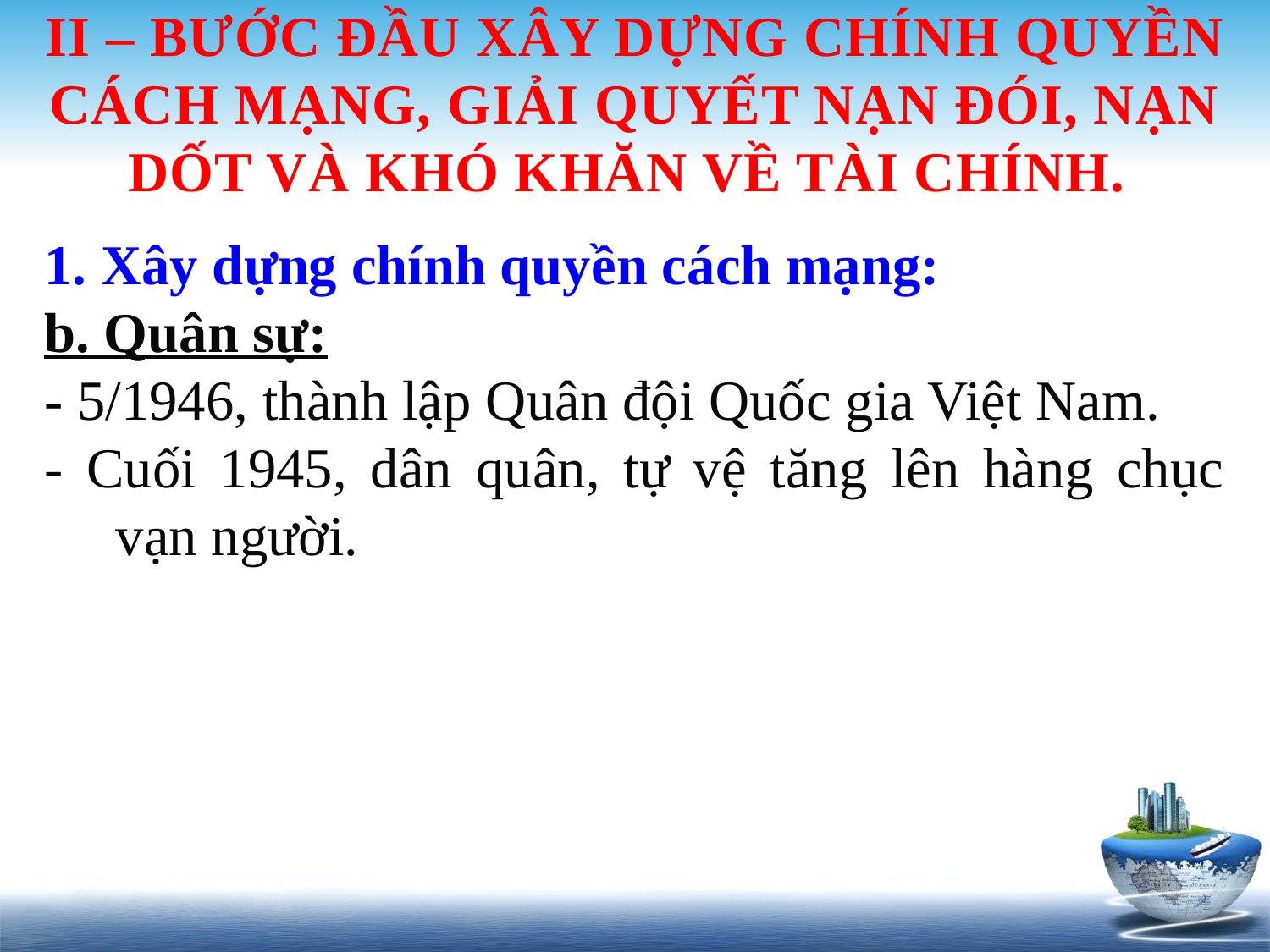

# II – BƯỚC ĐẦU XÂY DỰNG CHÍNH QUYỀN CÁCH MẠNG, GIẢI QUYẾT NẠN ĐÓI, NẠN DỐT VÀ KHÓ KHĂN VỀ TÀI CHÍNH.
1. Xây dựng chính quyền cách mạng:
b. Quân sự:
- 5/1946, thành lập Quân đội Quốc gia Việt Nam.
- Cuối 1945, dân quân, tự vệ tăng lên hàng chục vạn người.